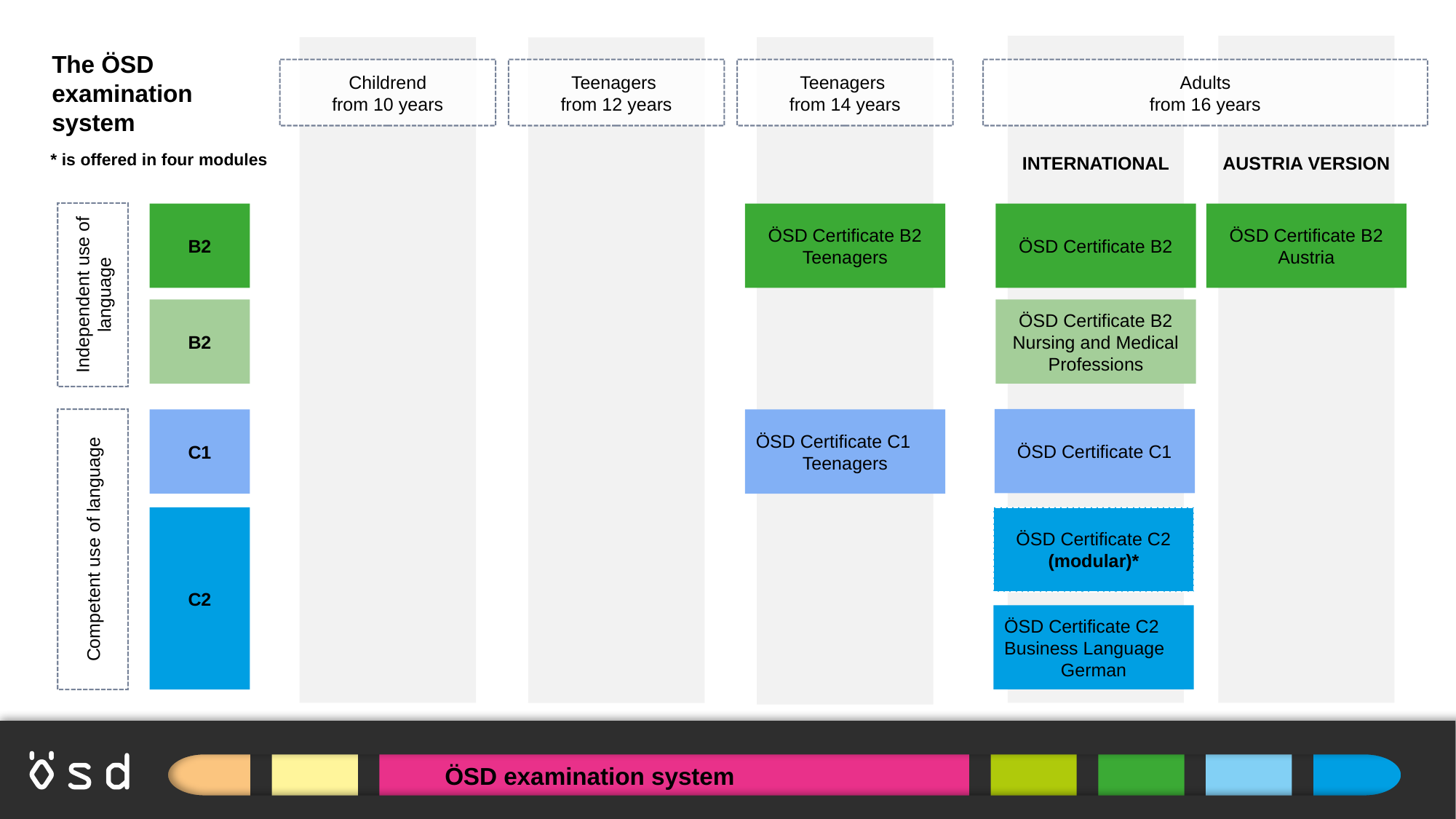

The ÖSD examination system
Childrend
from 10 years
Teenagers
from 12 years
Teenagers
from 14 years
Adults
from 16 years
INTERNATIONAL
AUSTRIA VERSION
* is offered in four modules
B2
ÖSD Certificate B2 Teenagers
ÖSD Certificate B2
ÖSD Certificate B2 Austria
Independent use of language
B2
ÖSD Certificate B2 Nursing and Medical Professions
ÖSD Certificate C1
C1
ÖSD Certificate C1
Teenagers
C2
ÖSD Certificate C2
(modular)*
Competent use of language
ÖSD Certificate C2
Business Language
German